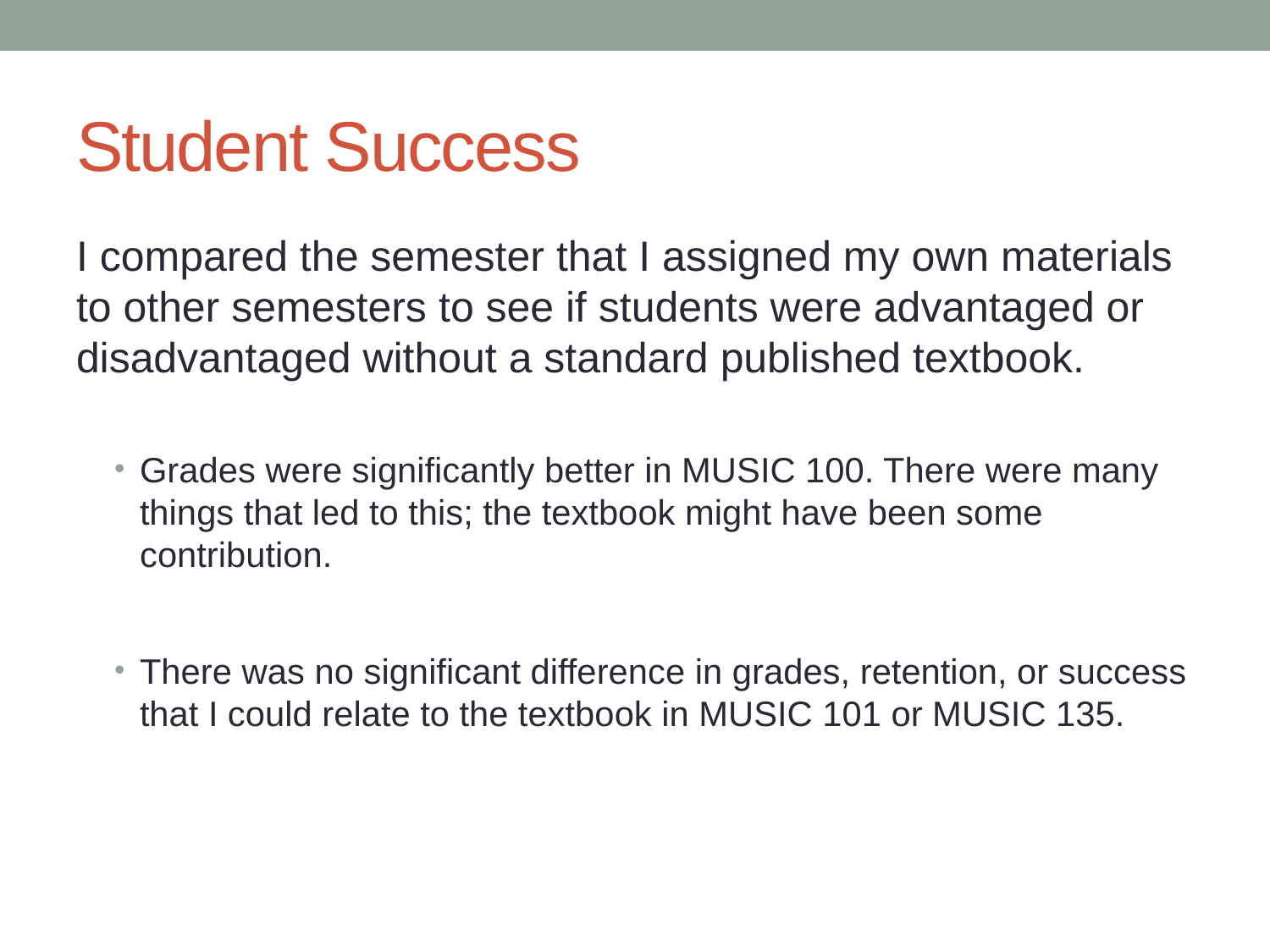

# Student Success
I compared the semester that I assigned my own materials to other semesters to see if students were advantaged or disadvantaged without a standard published textbook.

Grades were significantly better in MUSIC 100. There were many things that led to this; the textbook might have been some contribution.

There was no significant difference in grades, retention, or success that I could relate to the textbook in MUSIC 101 or MUSIC 135.